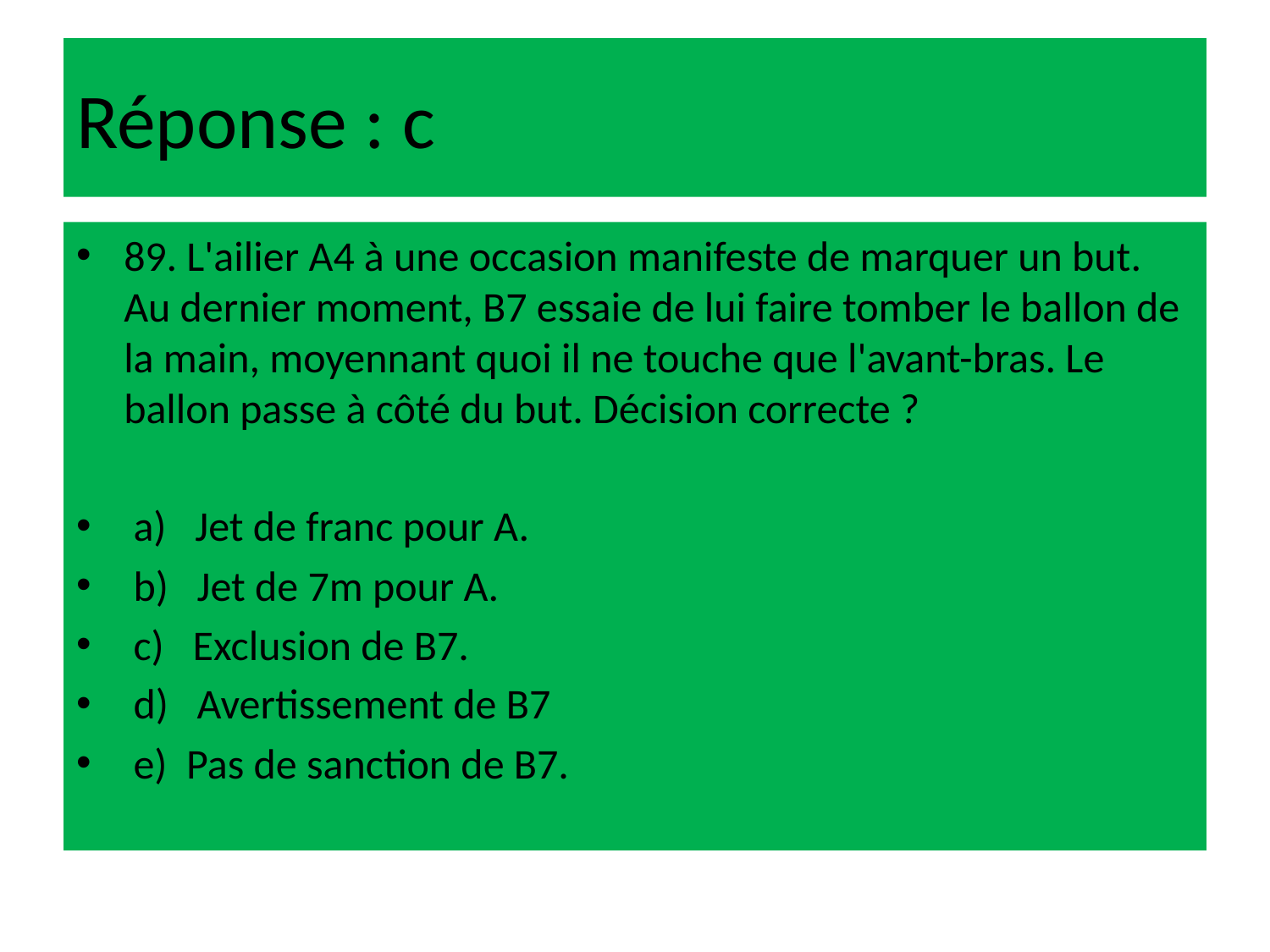

# Réponse : c
89. L'ailier A4 à une occasion manifeste de marquer un but. Au dernier moment, B7 essaie de lui faire tomber le ballon de la main, moyennant quoi il ne touche que l'avant-bras. Le ballon passe à côté du but. Décision correcte ?

 a)   Jet de franc pour A.
 b)   Jet de 7m pour A.
 c)   Exclusion de B7.
 d)   Avertissement de B7
 e)  Pas de sanction de B7.